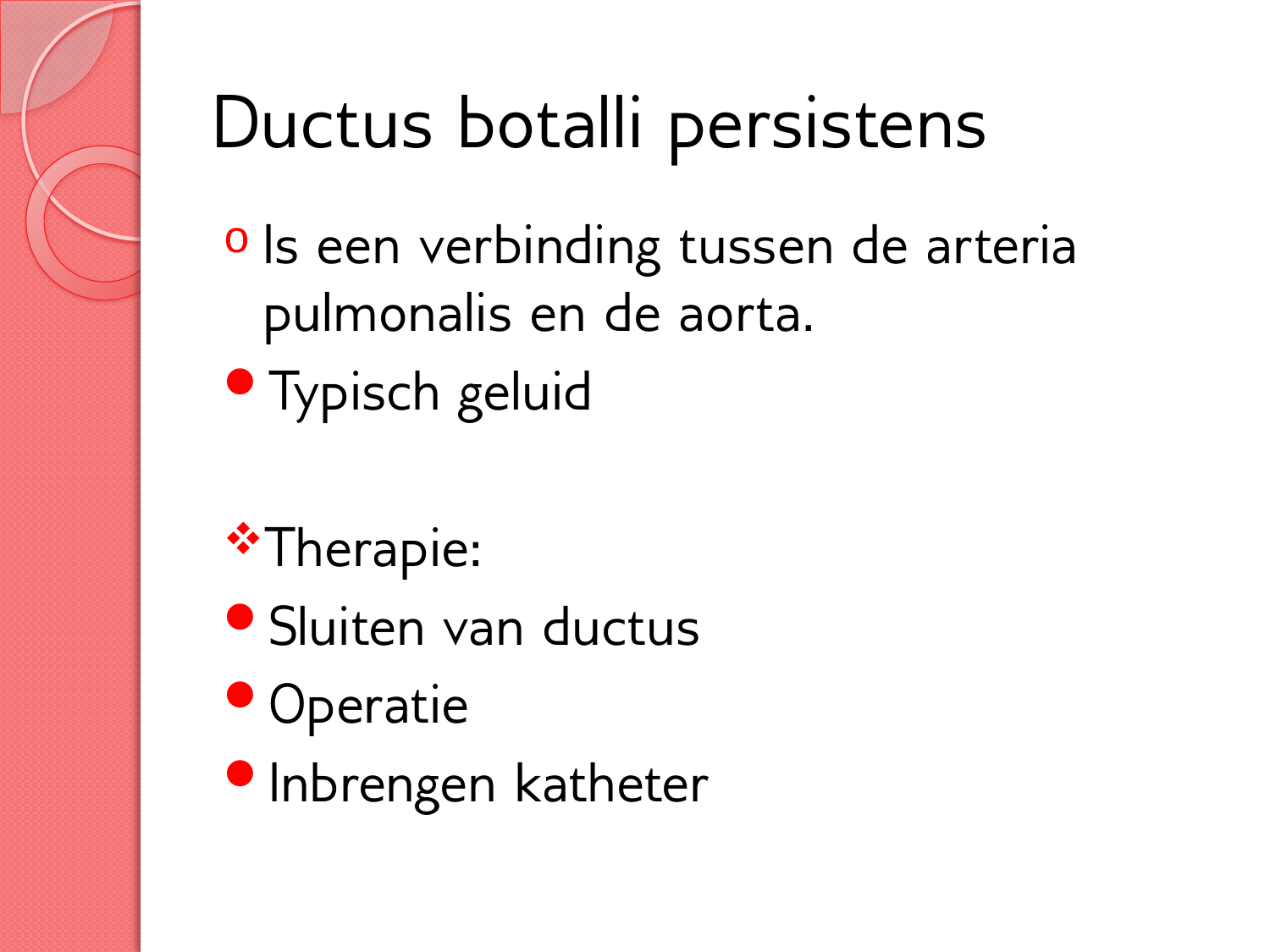

# Ductus botalli persistens
Is een verbinding tussen de arteria pulmonalis en de aorta.
Typisch geluid

Therapie:
Sluiten van ductus
Operatie
Inbrengen katheter